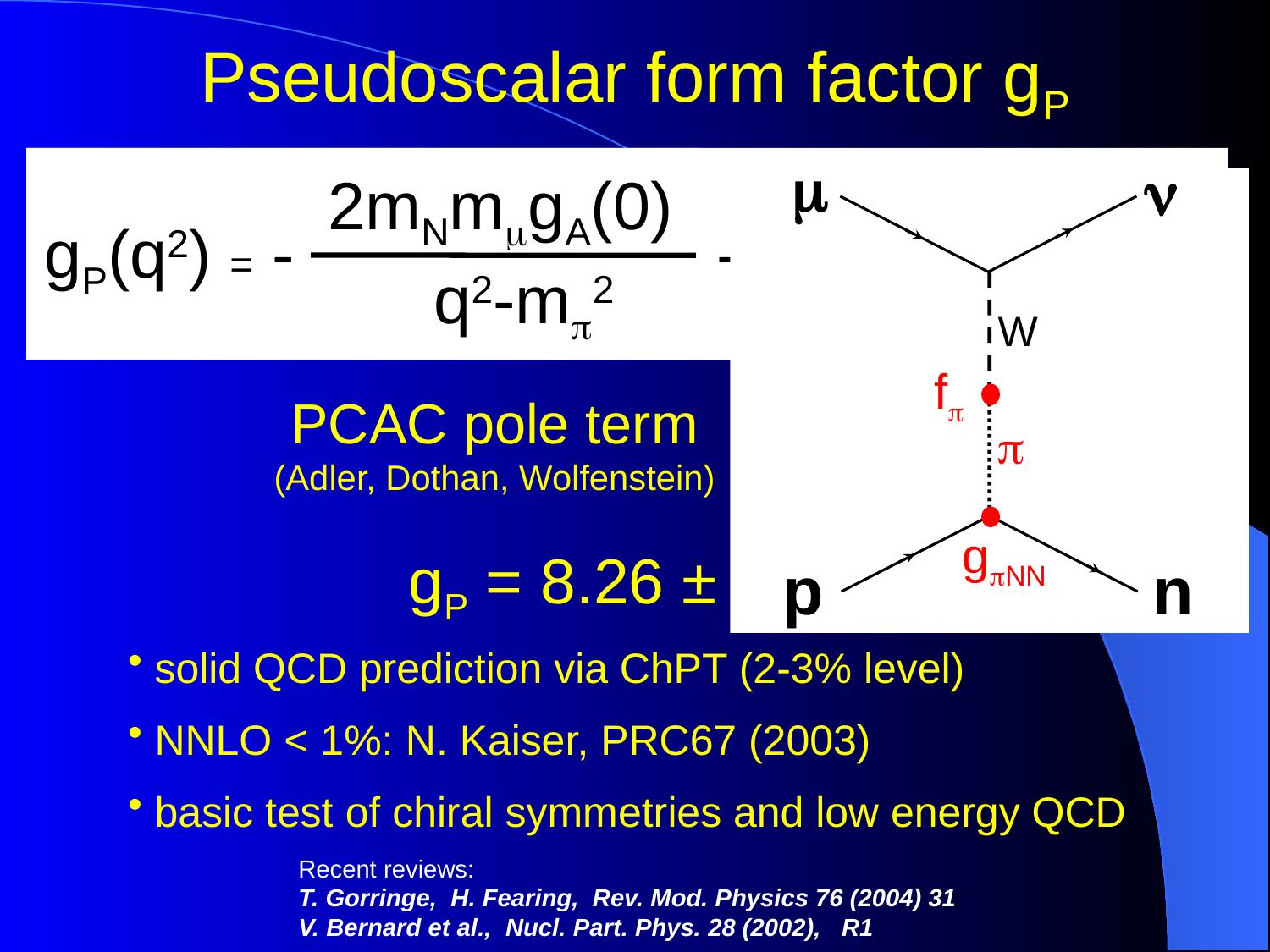

Pseudoscalar form factor gP
μ
ν

W
fπ

π

gπNN
p
n

2mNm¹gA(0)
1
gP(q2) = -                      -      gA(0)mNmμrA2
q2-m¼2
3

2mNmμgA(0)
gP(q2) = -
q2-mπ2

NLO (ChPT)
Bernard, Kaiser, Meissner
PR D50, 6899 (1994)
PCAC pole term
(Adler, Dothan, Wolfenstein)
gP = 8.26 ± 0.23
solid QCD prediction via ChPT (2-3% level)
NNLO < 1%: N. Kaiser, PRC67 (2003)
basic test of chiral symmetries and low energy QCD
Recent reviews:
T. Gorringe,  H. Fearing,  Rev. Mod. Physics 76 (2004) 31
V. Bernard et al.,  Nucl. Part. Phys. 28 (2002),   R1